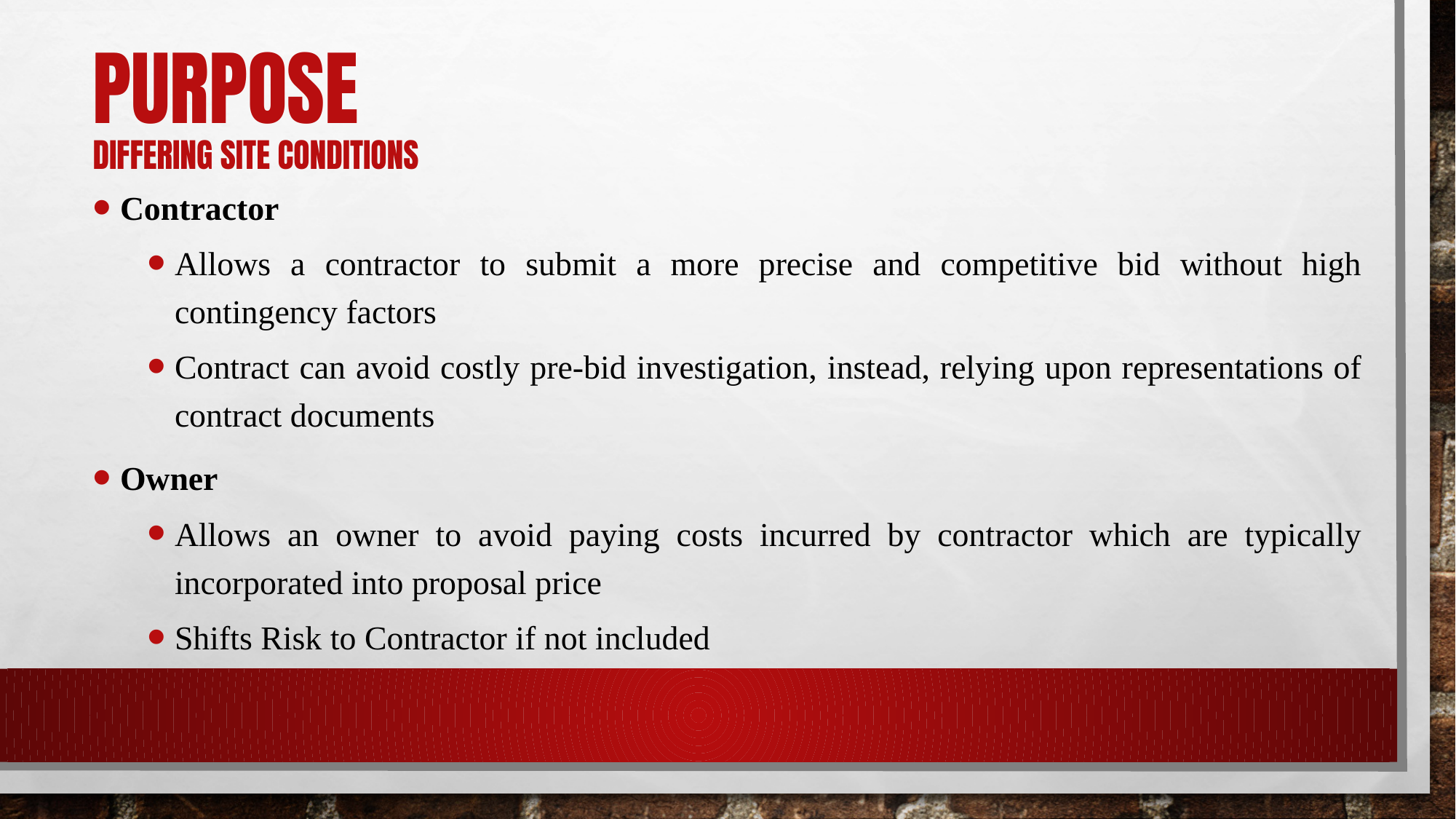

# Purpose Differing site conditions
Contractor
Allows a contractor to submit a more precise and competitive bid without high contingency factors
Contract can avoid costly pre-bid investigation, instead, relying upon representations of contract documents
Owner
Allows an owner to avoid paying costs incurred by contractor which are typically incorporated into proposal price
Shifts Risk to Contractor if not included